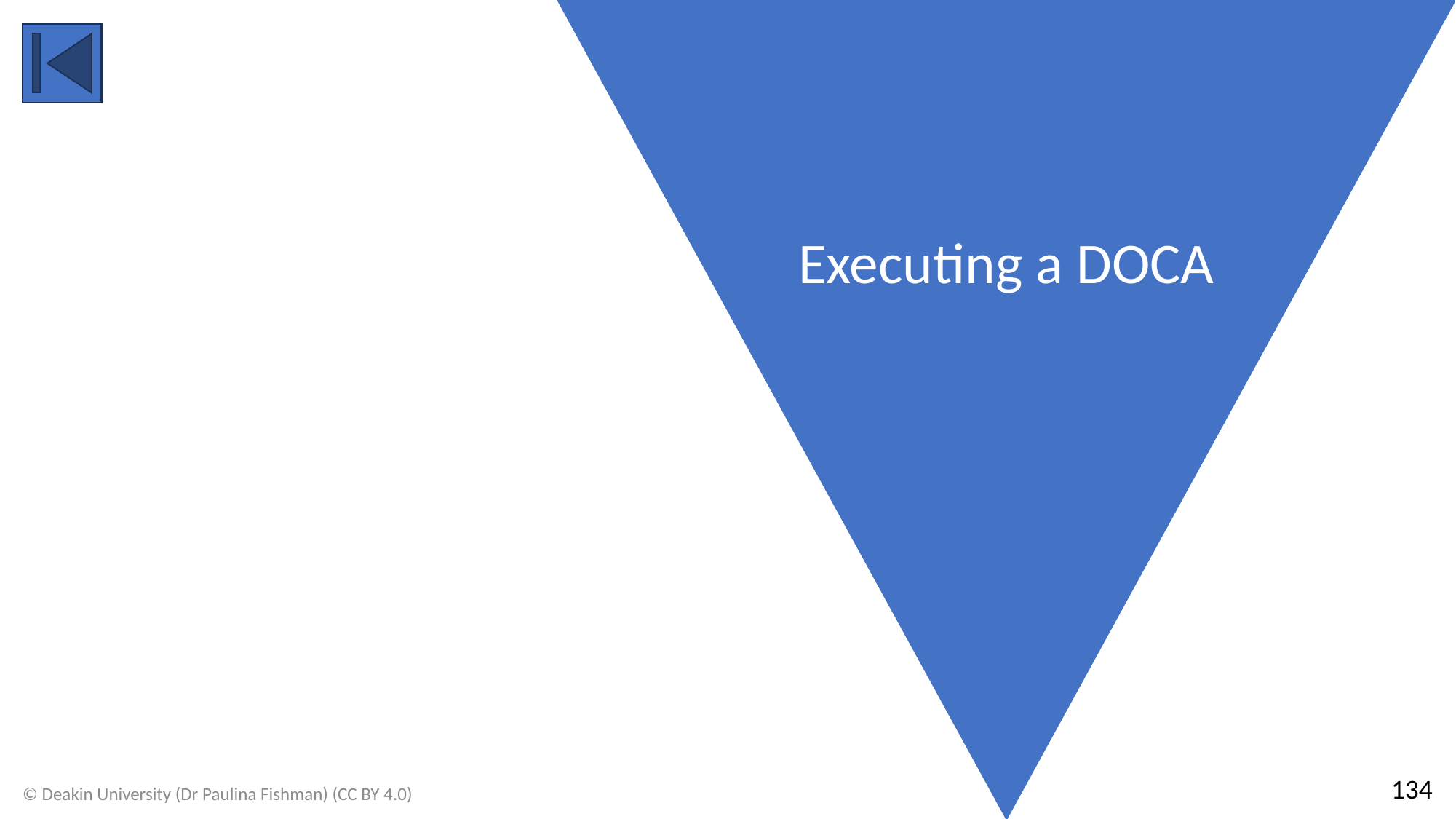

Executing a DOCA
134
© Deakin University (Dr Paulina Fishman) (CC BY 4.0)